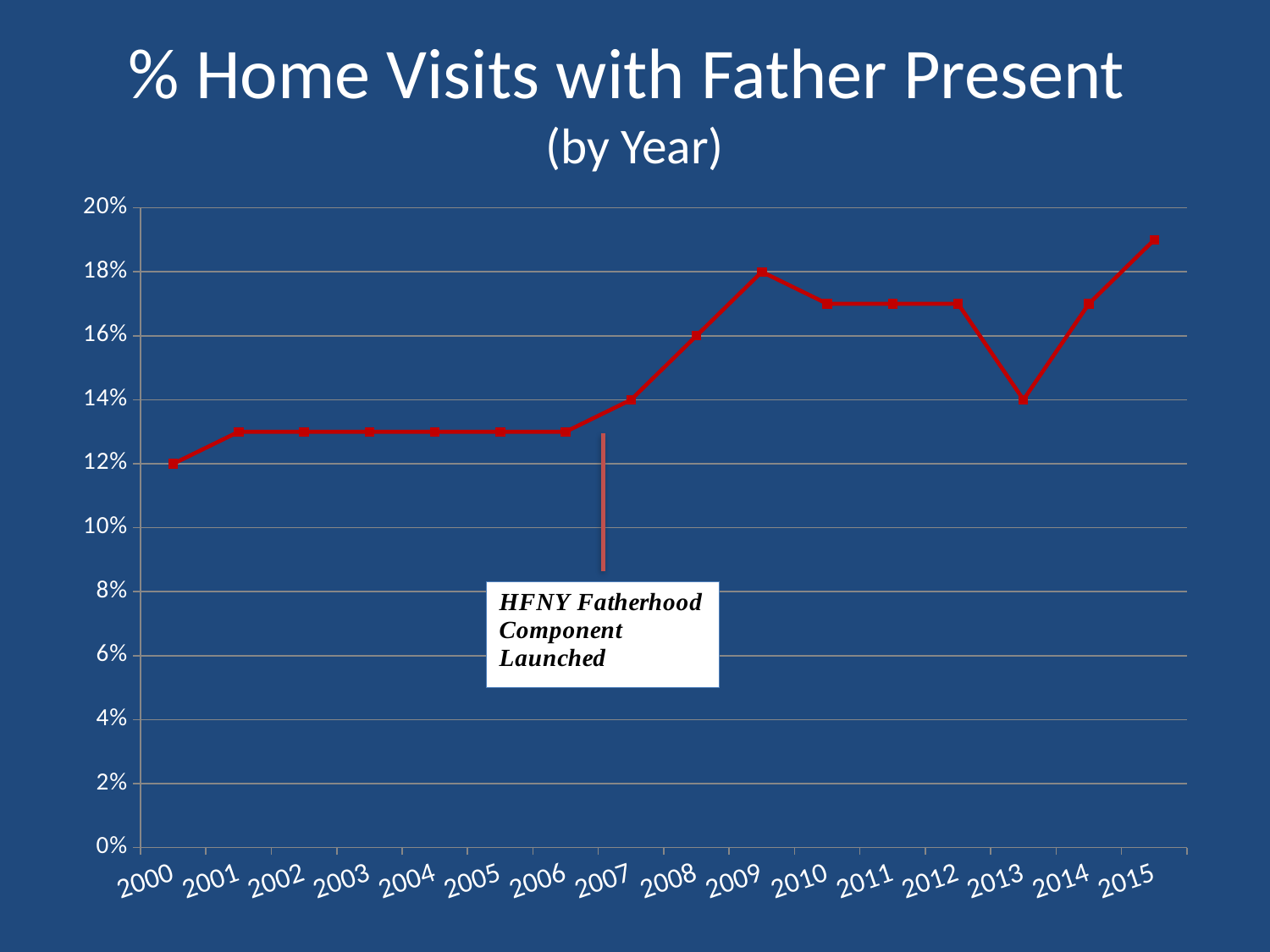

# % Home Visits with Father Present (by Year)

### Chart

| Category |  |
|---|---|
| 2000 | 0.12 |
| 2001 | 0.13 |
| 2002 | 0.13 |
| 2003 | 0.13 |
| 2004 | 0.13 |
| 2005 | 0.13 |
| 2006 | 0.13 |
| 2007 | 0.14 |
| 2008 | 0.16 |
| 2009 | 0.18 |
| 2010 | 0.17 |
| 2011 | 0.17 |
| 2012 | 0.17 |
| 2013 | 0.14 |
| 2014 | 0.17 |
| 2015 | 0.19 |